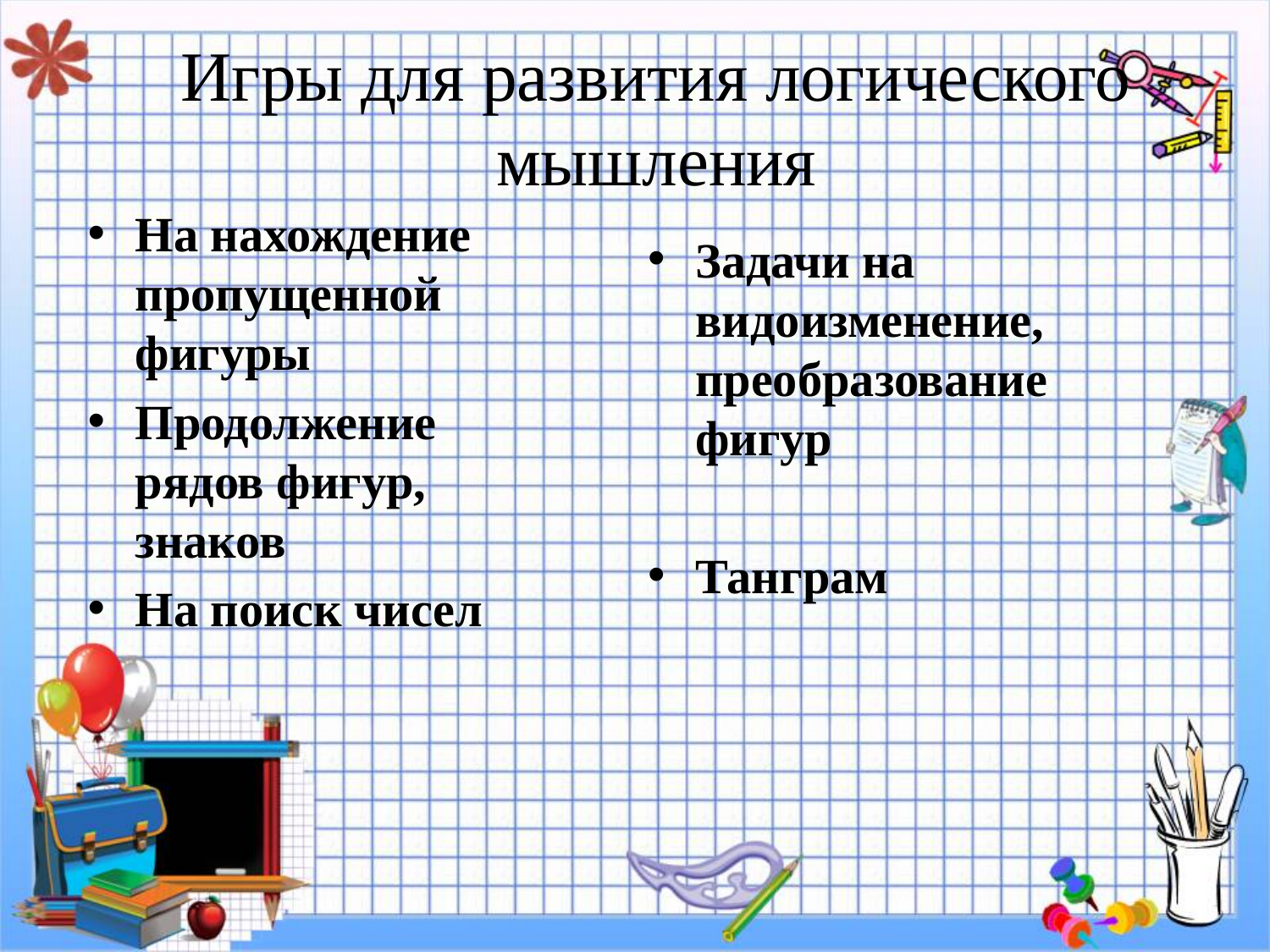

# Игры для развития логического мышления
На нахождение пропущенной фигуры
Продолжение рядов фигур, знаков
На поиск чисел
Задачи на видоизменение, преобразование фигур

Танграм